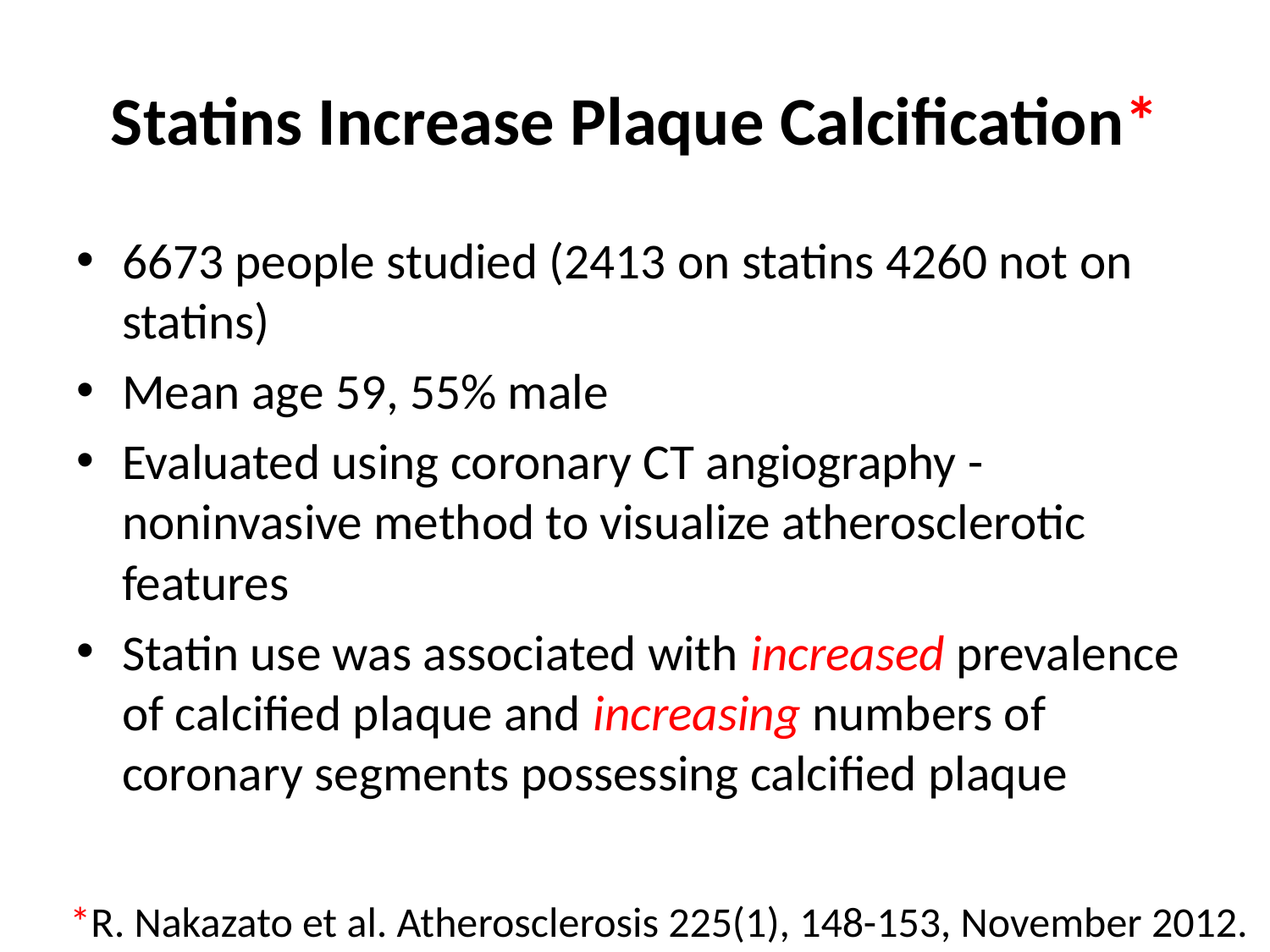

# Statins Increase Plaque Calcification*
6673 people studied (2413 on statins 4260 not on statins)
Mean age 59, 55% male
Evaluated using coronary CT angiography - noninvasive method to visualize atherosclerotic features
Statin use was associated with increased prevalence of calcified plaque and increasing numbers of coronary segments possessing calcified plaque

*R. Nakazato et al. Atherosclerosis 225(1), 148-153, November 2012.